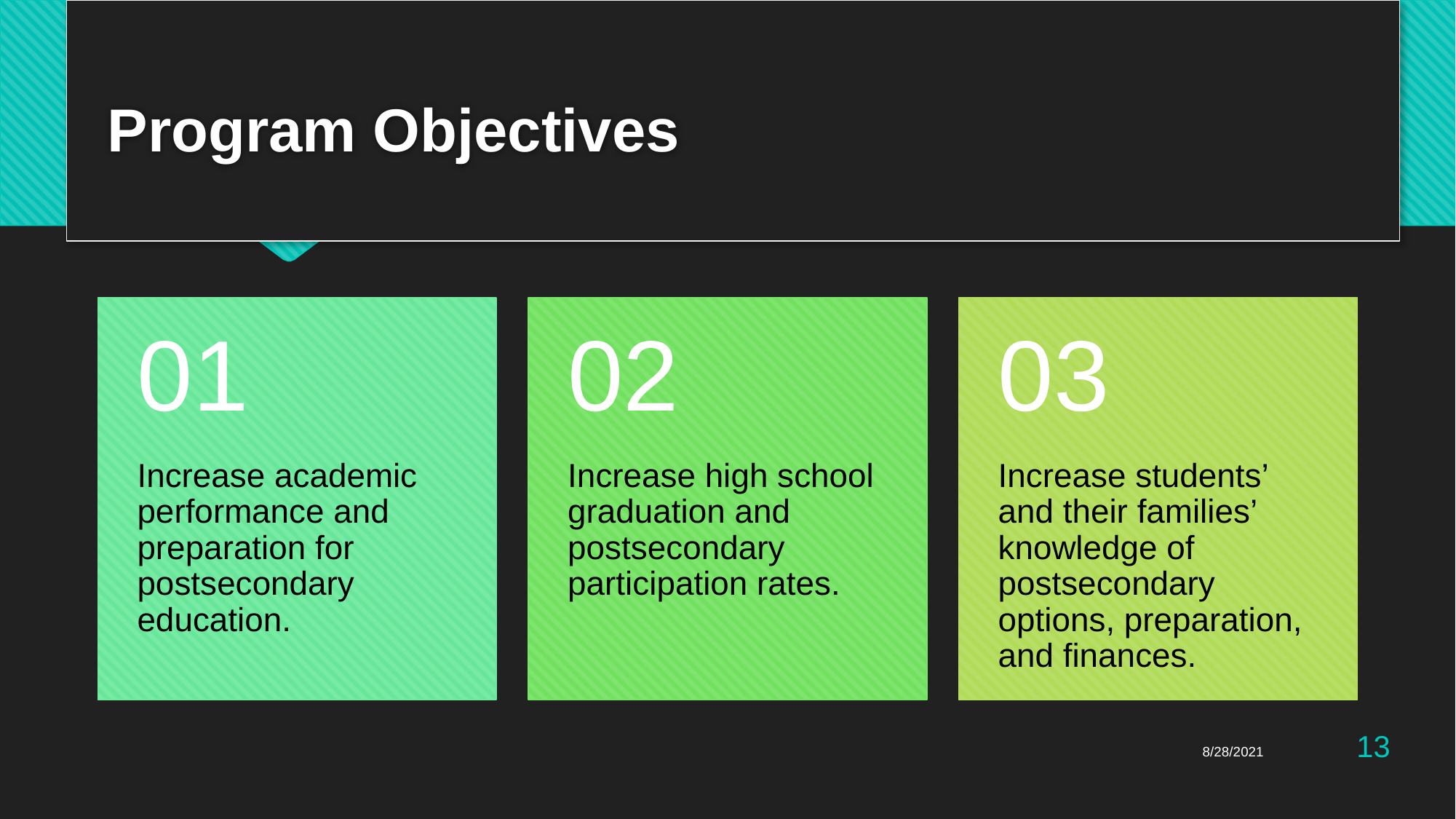

# Program Objectives
Increase academic performance and preparation for postsecondary education.
01
Increase high school graduation and postsecondary participation rates.
02
Increase students’ and their families’ knowledge of postsecondary options, preparation, and finances.
03
13

8/28/2021